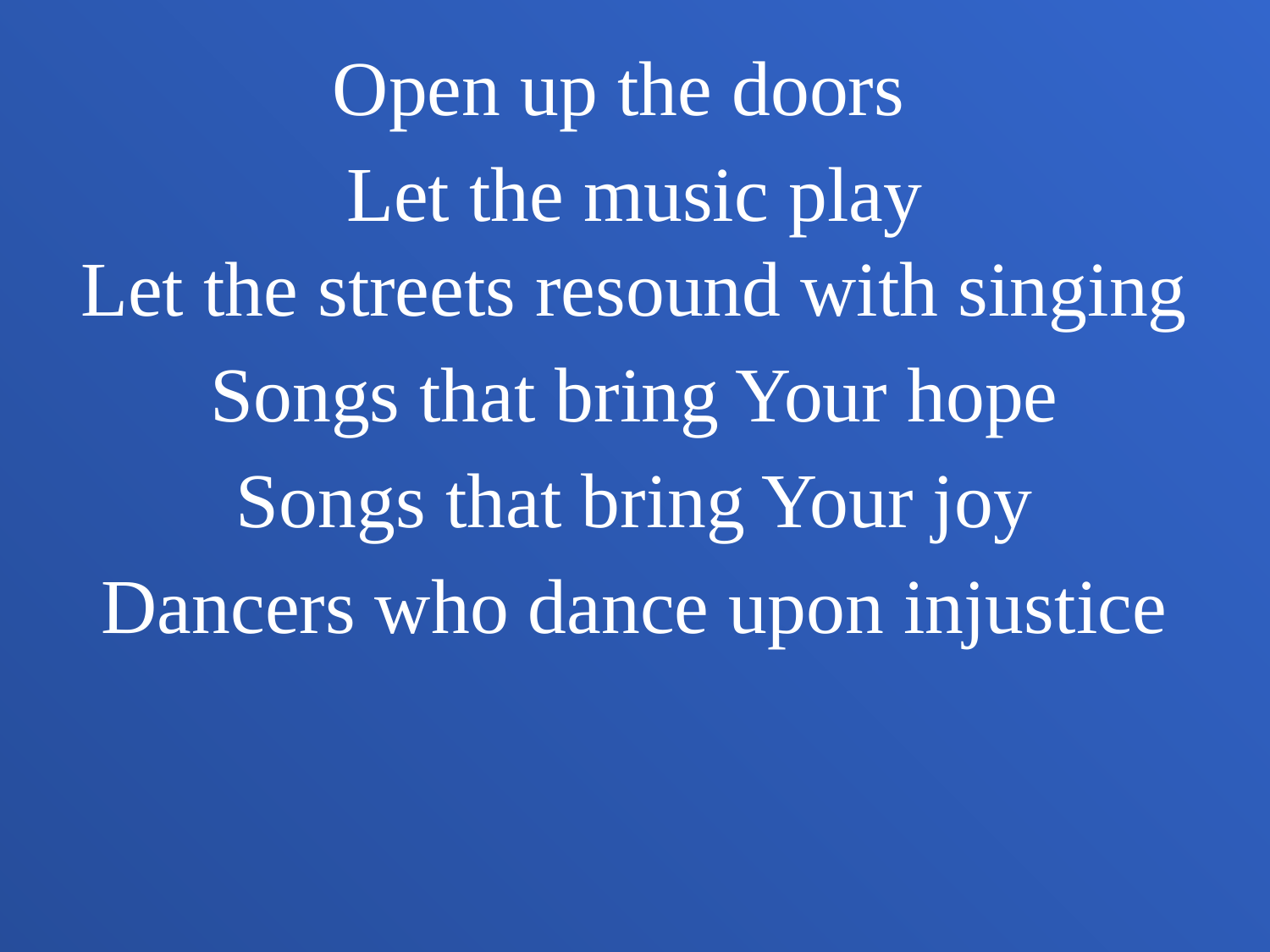

Open up the doors
Let the music play
Let the streets resound with singing
Songs that bring Your hope
Songs that bring Your joy
Dancers who dance upon injustice